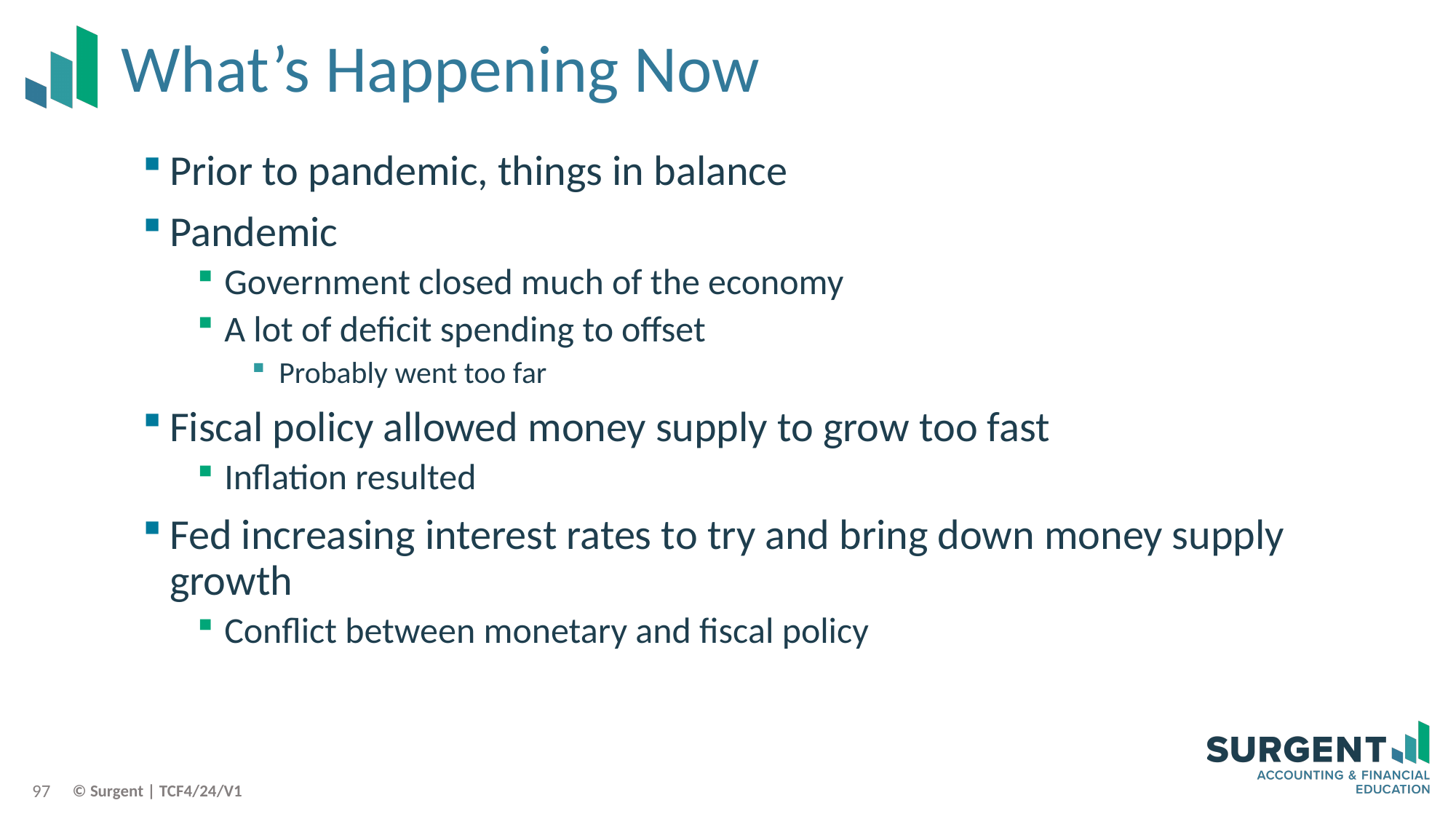

# What’s Happening Now
Prior to pandemic, things in balance
Pandemic
Government closed much of the economy
A lot of deficit spending to offset
Probably went too far
Fiscal policy allowed money supply to grow too fast
Inflation resulted
Fed increasing interest rates to try and bring down money supply growth
Conflict between monetary and fiscal policy
97
© Surgent | TCF4/24/V1